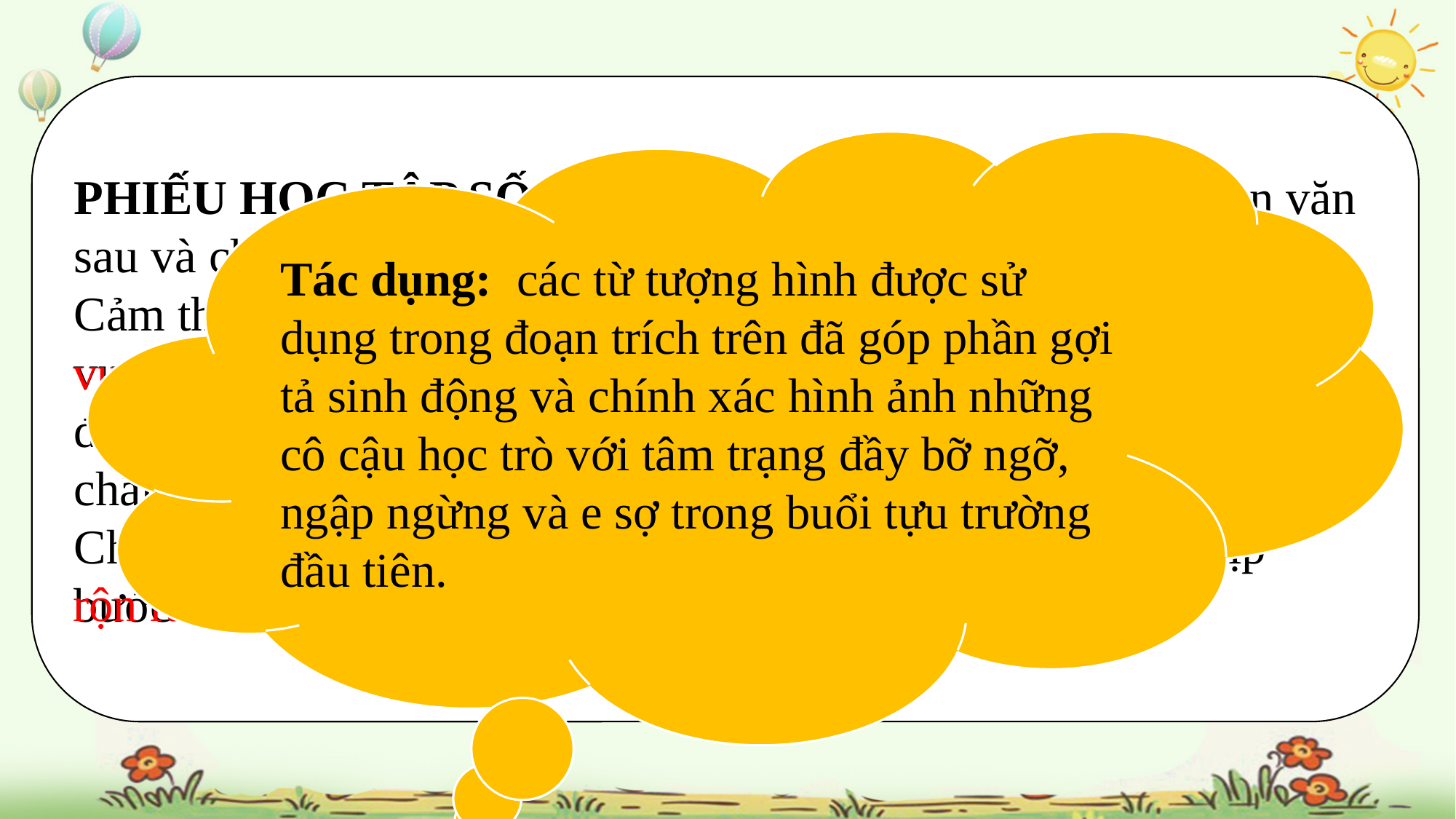

PHIẾU HỌC TẬP SỐ 1: Xác định từ tượng hình trong đoạn văn sau và cho biết tác dụng của chúng?
Cảm thấy mình chơ vơ là lúc này. Vì chung quanh là những cậu bé vụng về lúng túng như tôi cả{...} Nói các cậu không đứng lại càng đúng hơn nữa, hai chân các cậu cứ dềnh dàng mãi. Hết co lên một chân, các cậu lại duỗi mạnh như đá một quả bạn tưởng tượng. Chính lúc này, toàn thân các cậu cũng đang run run theo nhịp bước rộn ràng trong các lớp”.( Tôi đi học- Thanh Tịnh)
Tác dụng:  các từ tượng hình được sử dụng trong đoạn trích trên đã góp phần gợi tả sinh động và chính xác hình ảnh những cô cậu học trò với tâm trạng đầy bỡ ngỡ, ngập ngừng và e sợ trong buổi tựu trường đầu tiên.
chơ vơ
lúng túng
vụng về
dềnh dàng
rộn ràng